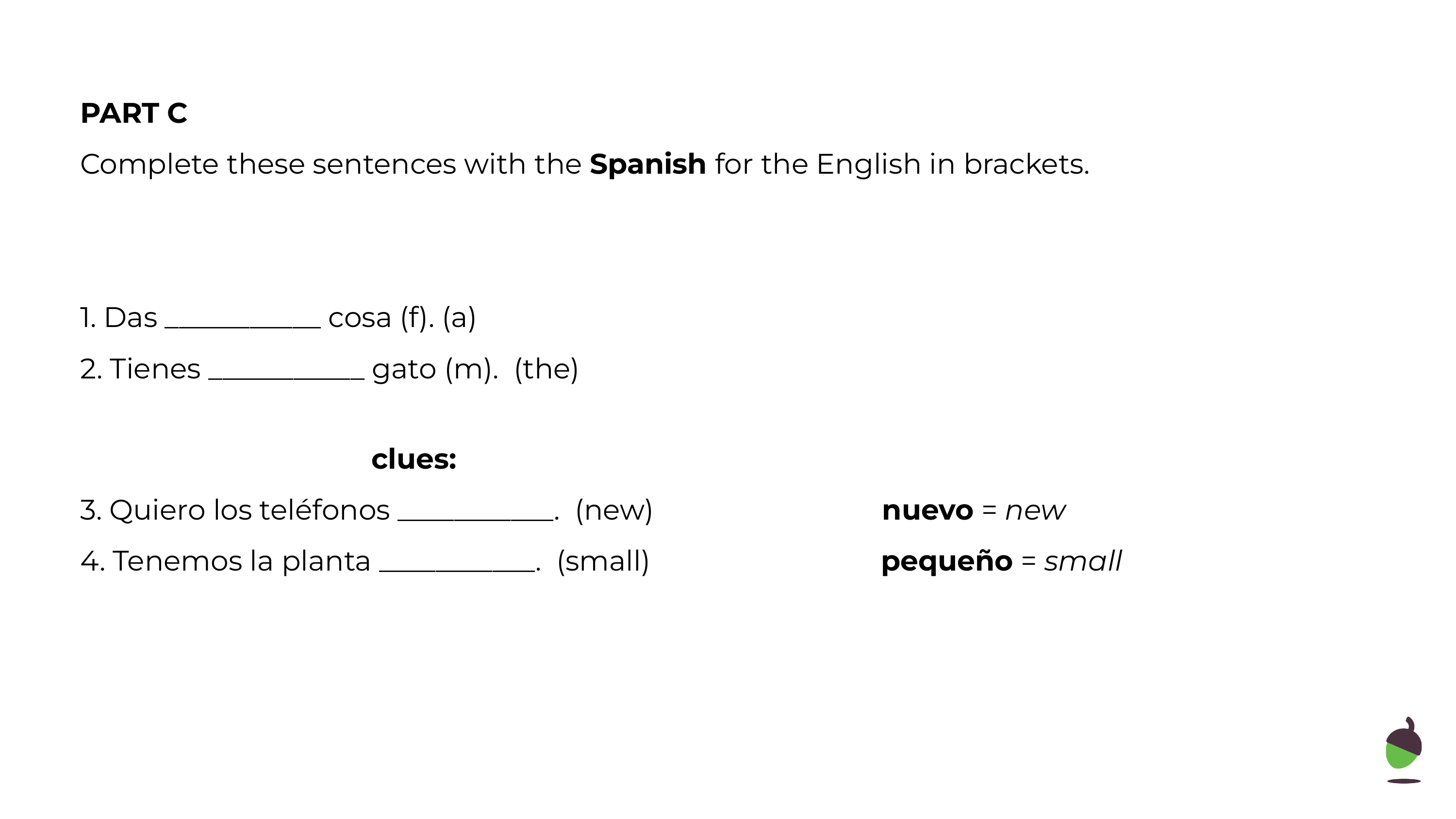

PART C
Complete these sentences with the Spanish for the English in brackets.

1. Das ___________ cosa (f). (a)
2. Tienes ___________ gato (m).  (the)
       	       																			clues:
3. Quiero los teléfonos ___________.  (new)       	       	          nuevo = new
4. Tenemos la planta ___________.  (small)       	       	      	pequeño = small